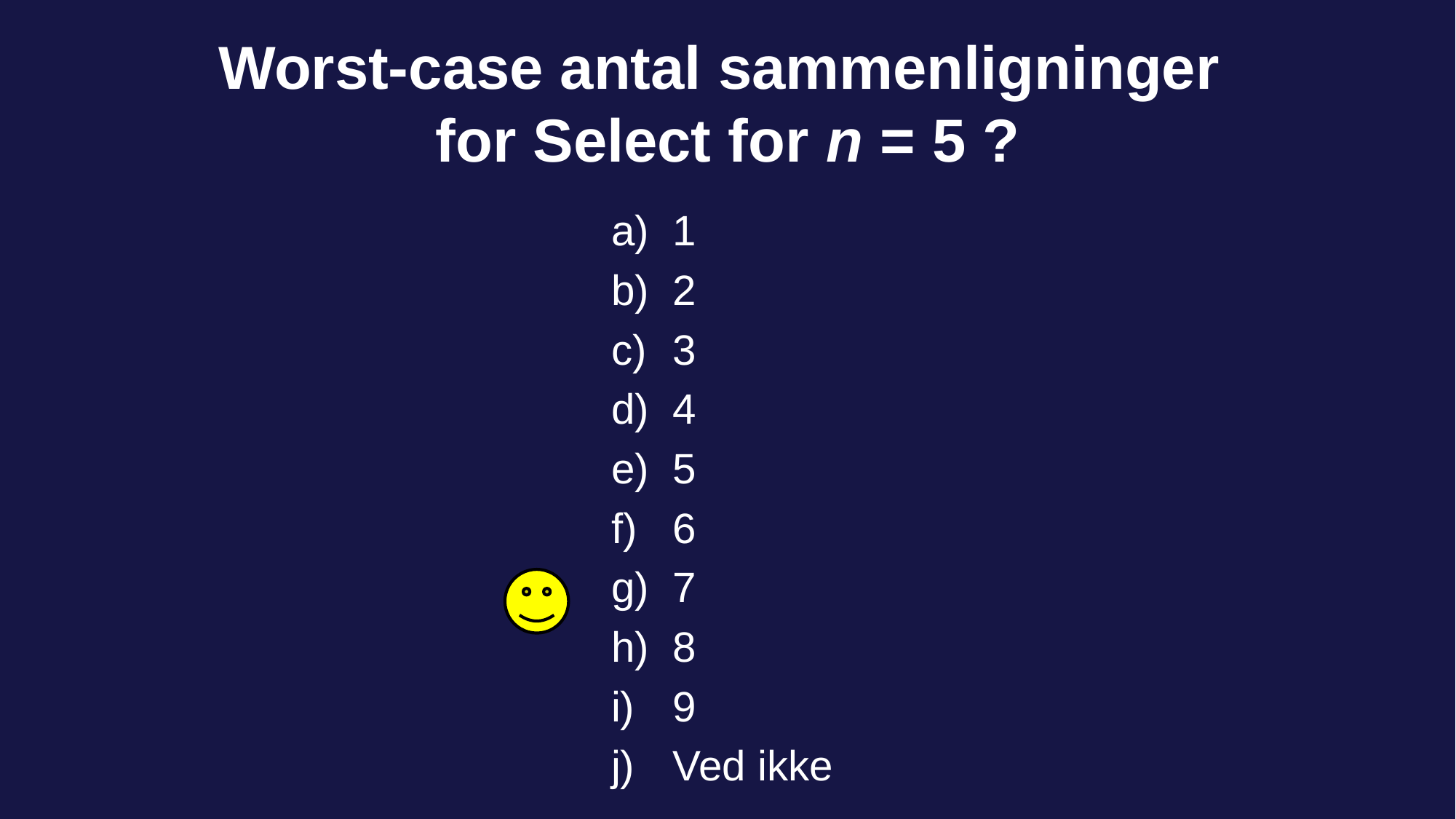

# Worst-case antal sammenligninger for Select for n = 5 ?
1
2
3
4
5
6
7
8
9
Ved ikke

81 of 142